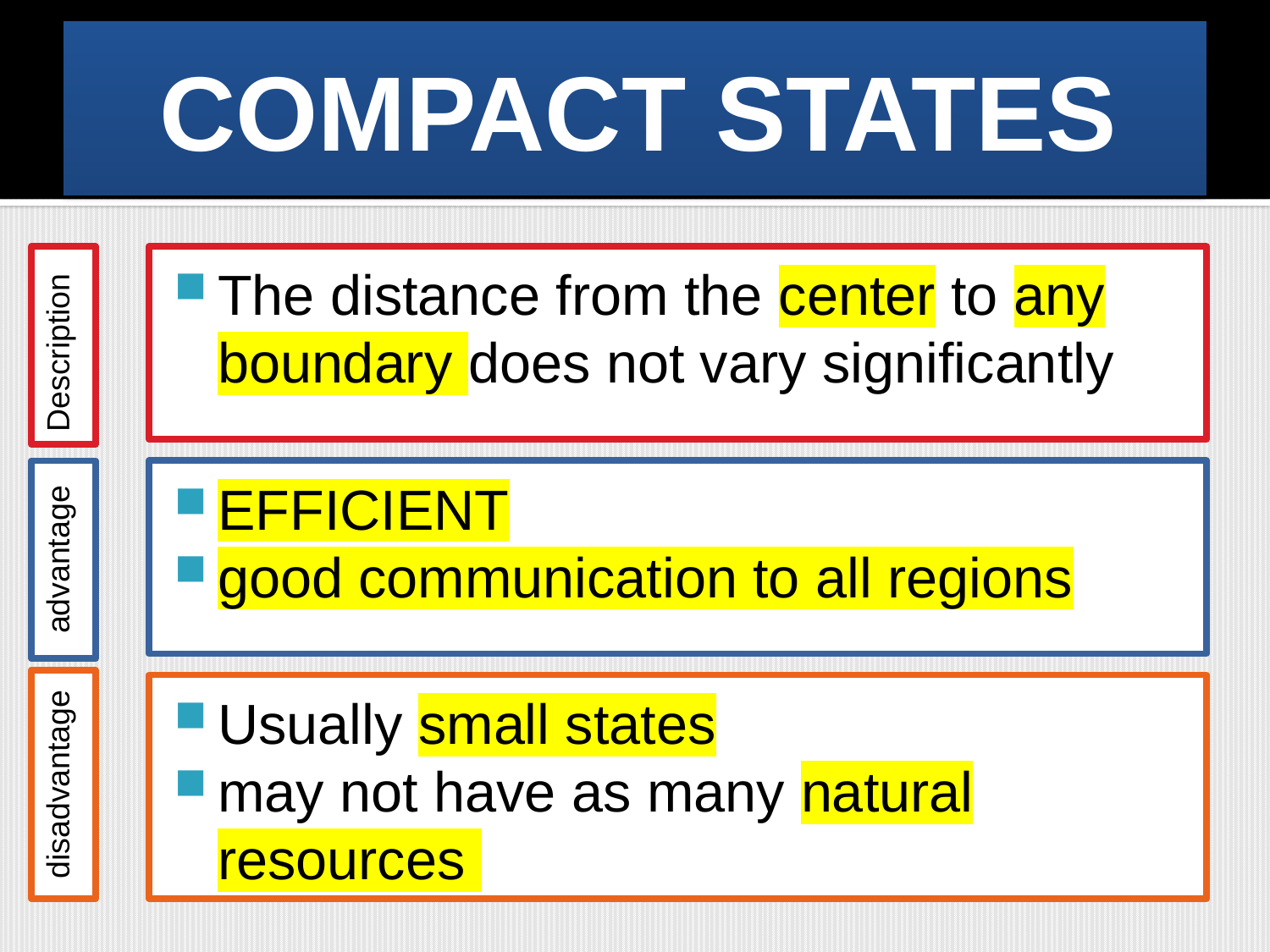

# COMPACT STATES
Description
The distance from the center to any boundary does not vary significantly
advantage
EFFICIENT
good communication to all regions
disadvantage
Usually small states
may not have as many natural resources